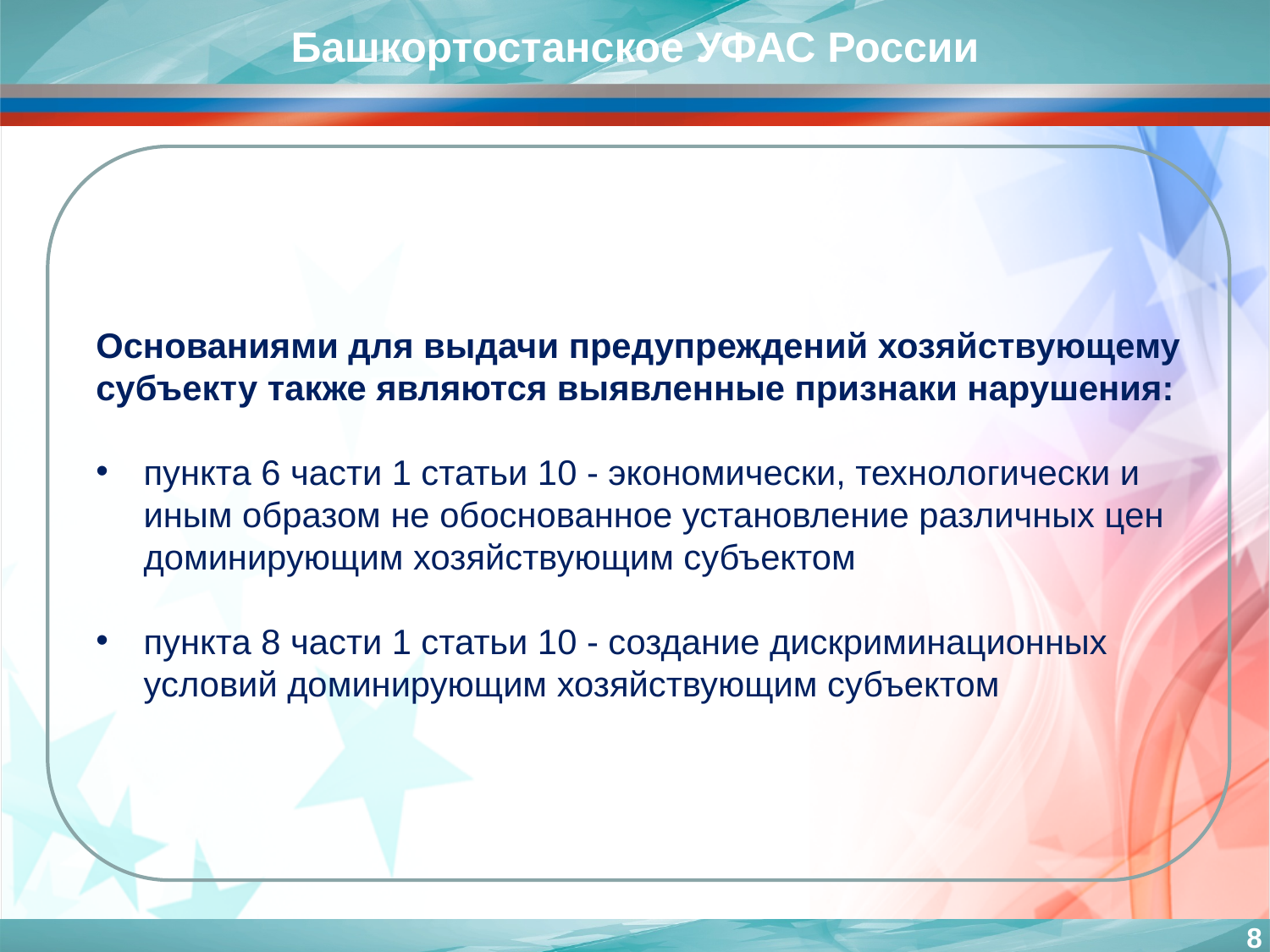

Башкортостанское УФАС России
Основаниями для выдачи предупреждений хозяйствующему субъекту также являются выявленные признаки нарушения:

пункта 6 части 1 статьи 10 - экономически, технологически и иным образом не обоснованное установление различных цен доминирующим хозяйствующим субъектом

пункта 8 части 1 статьи 10 - создание дискриминационных условий доминирующим хозяйствующим субъектом
8